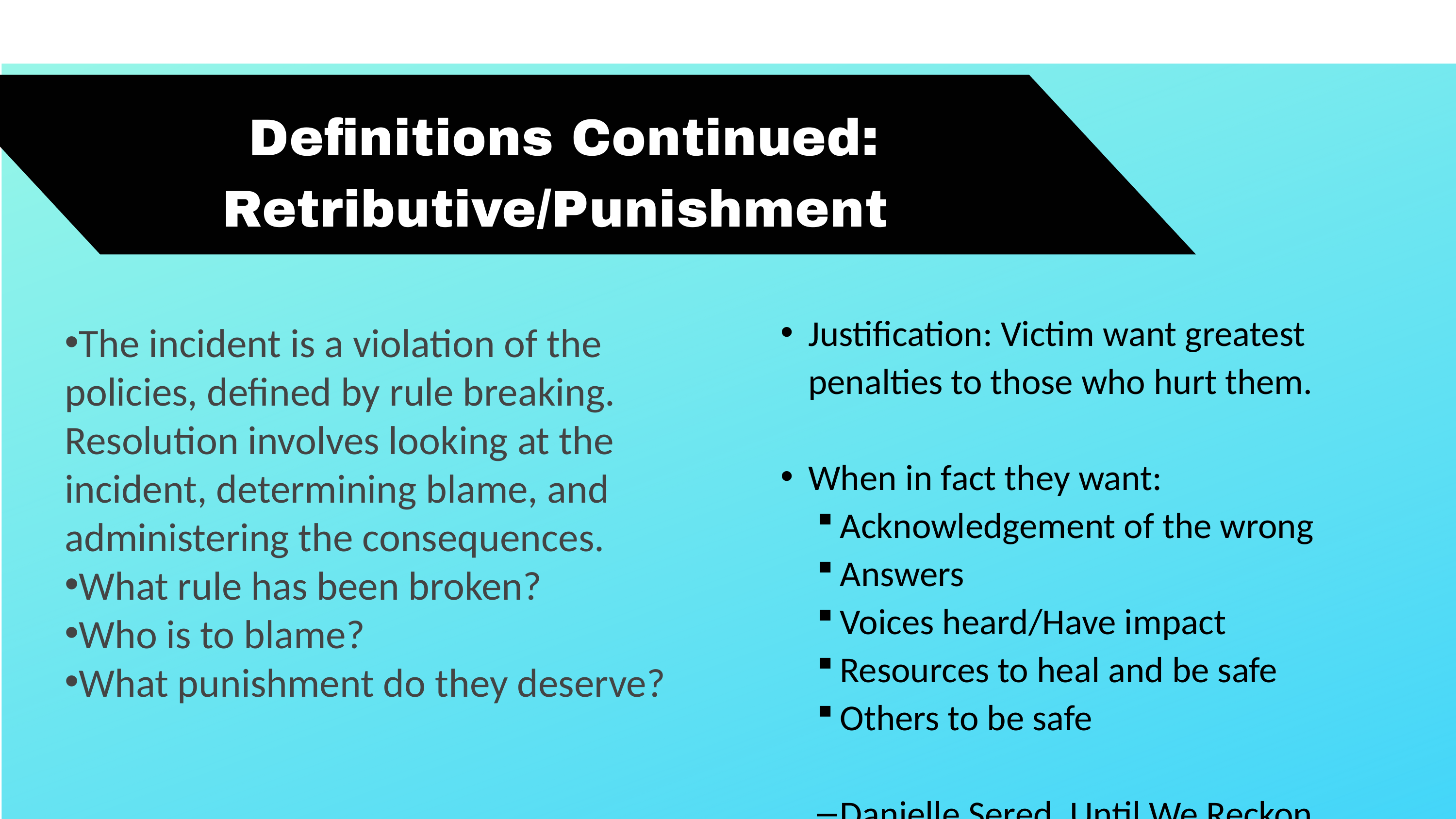

Definitions Continued: Retributive/Punishment

Justification: Victim want greatest penalties to those who hurt them.

When in fact they want:
Acknowledgement of the wrong
Answers
Voices heard/Have impact
Resources to heal and be safe
Others to be safe

Danielle Sered, Until We Reckon

The incident is a violation of the policies, defined by rule breaking.  Resolution involves looking at the incident, determining blame, and administering the consequences.
What rule has been broken?
Who is to blame?
What punishment do they deserve?